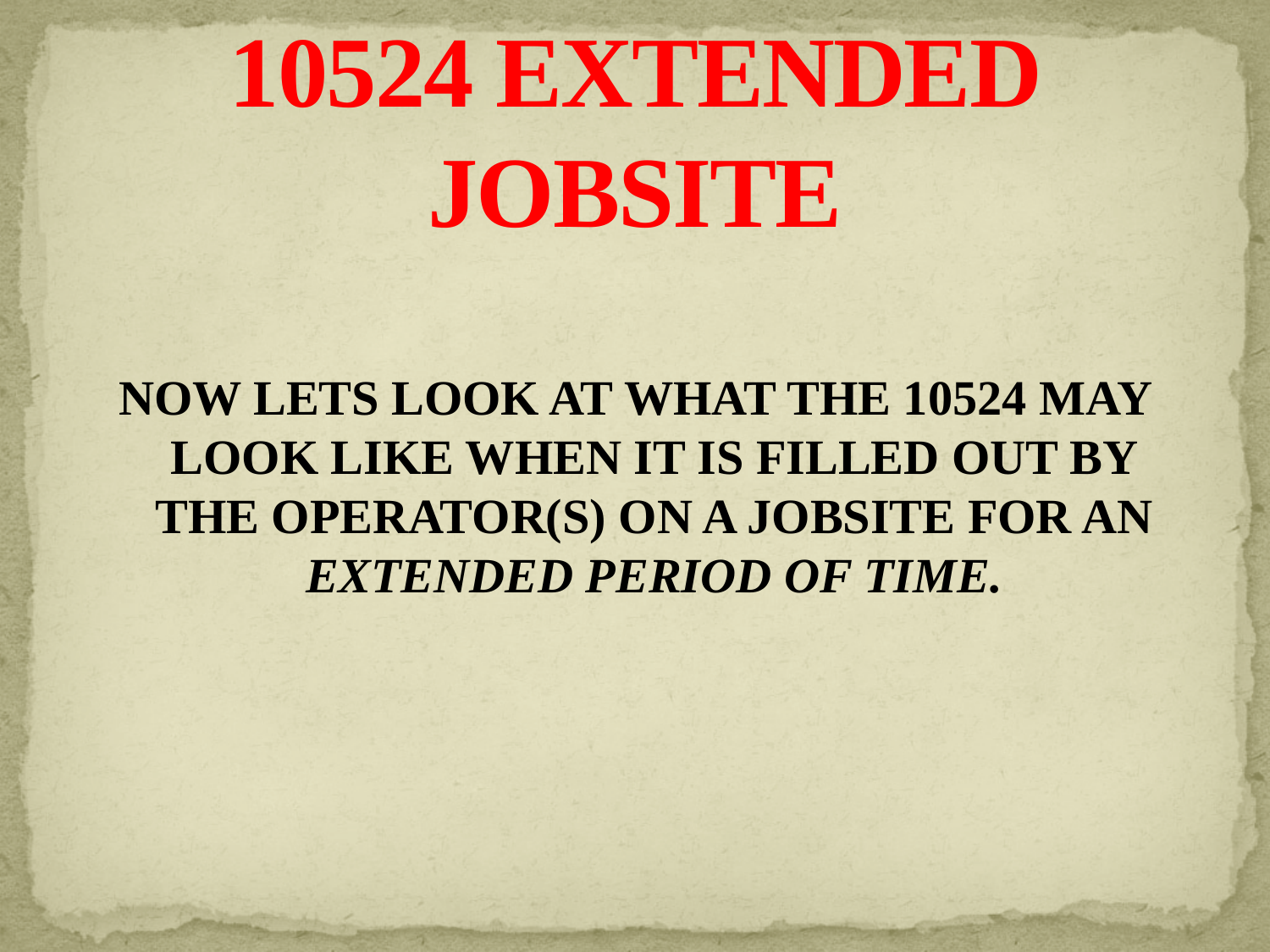

# 10524 EXTENDED JOBSITE
NOW LETS LOOK AT WHAT THE 10524 MAY LOOK LIKE WHEN IT IS FILLED OUT BY THE OPERATOR(S) ON A JOBSITE FOR AN EXTENDED PERIOD OF TIME.